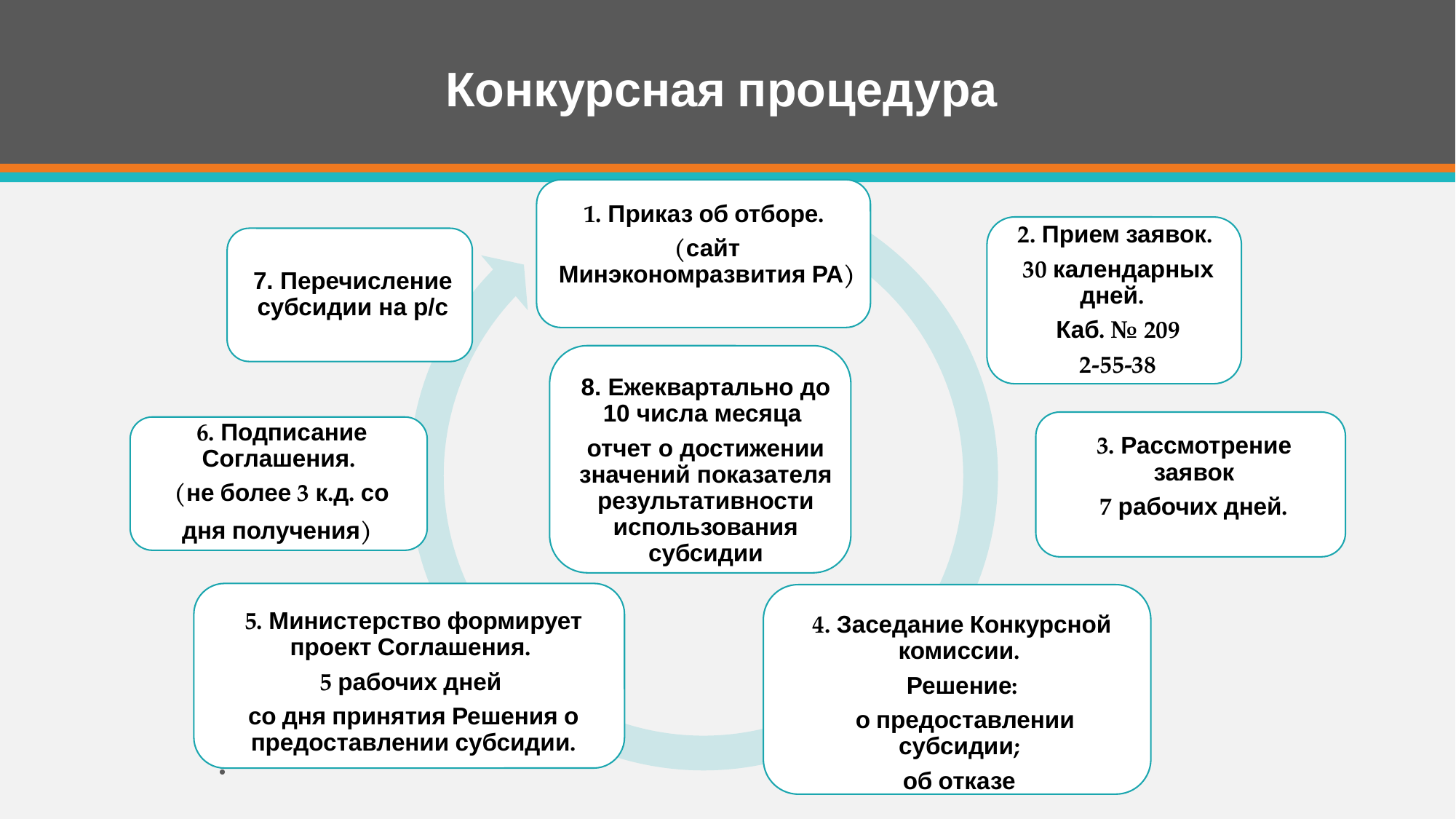

# Конкурсная процедура
1. Приказ об отборе.
(сайт Минэкономразвития РА)

2. Прием заявок.
30 календарных дней.
Каб. № 209
2-55-38
3. Рассмотрение заявок
 7 рабочих дней.

4. Заседание Конкурсной комиссии.
Решение:
 о предоставлении субсидии;
об отказе

5. Министерство формирует проект Соглашения.
5 рабочих дней
со дня принятия Решения о предоставлении субсидии.

6. Подписание Соглашения.
(не более 3 к.д. со дня получения)
8. Ежеквартально до 10 числа месяца
отчет о достижении значений показателя результативности использования субсидии

7. Перечисление субсидии на р/с